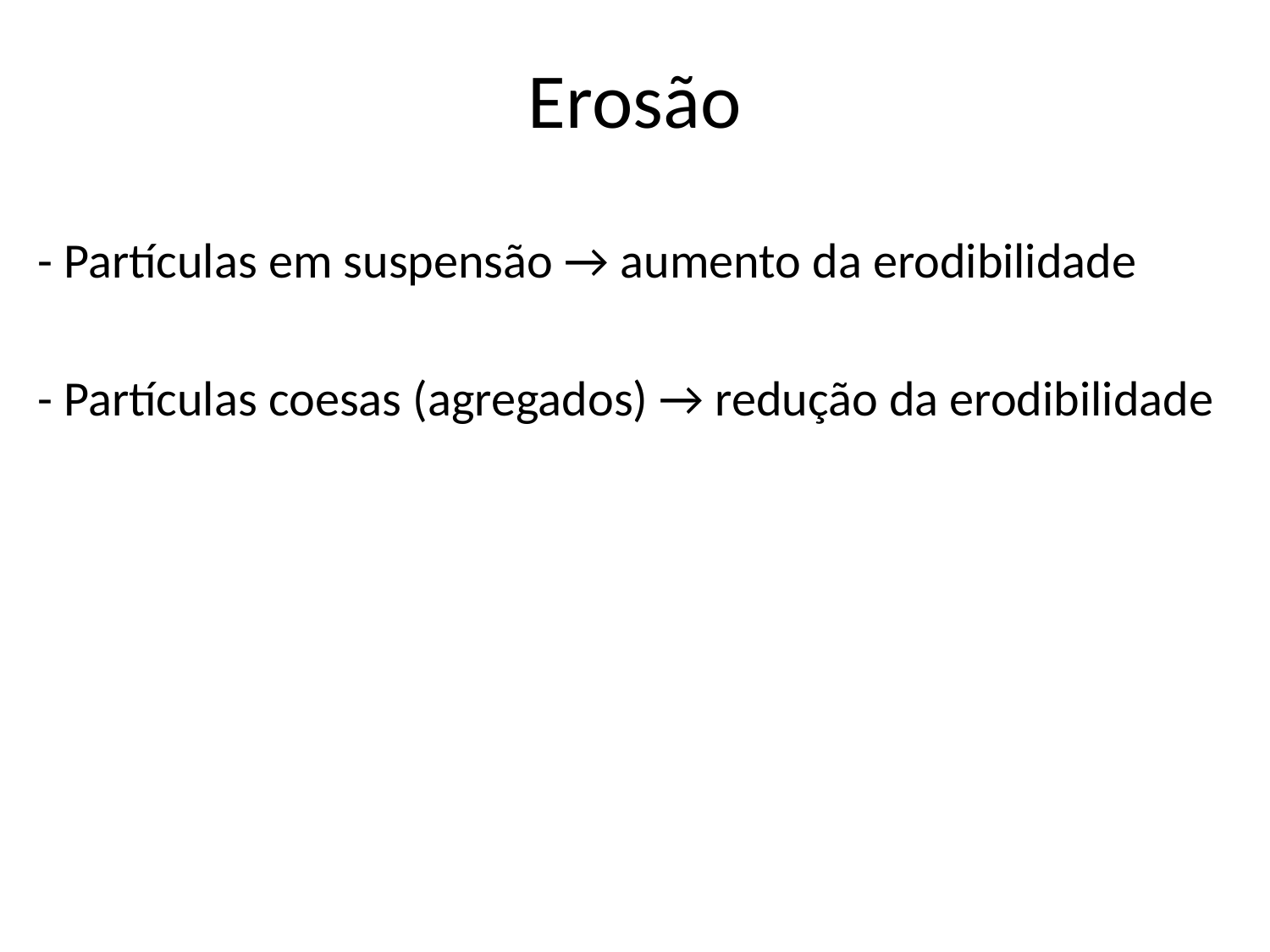

# Erosão
- Partículas em suspensão → aumento da erodibilidade

- Partículas coesas (agregados) → redução da erodibilidade